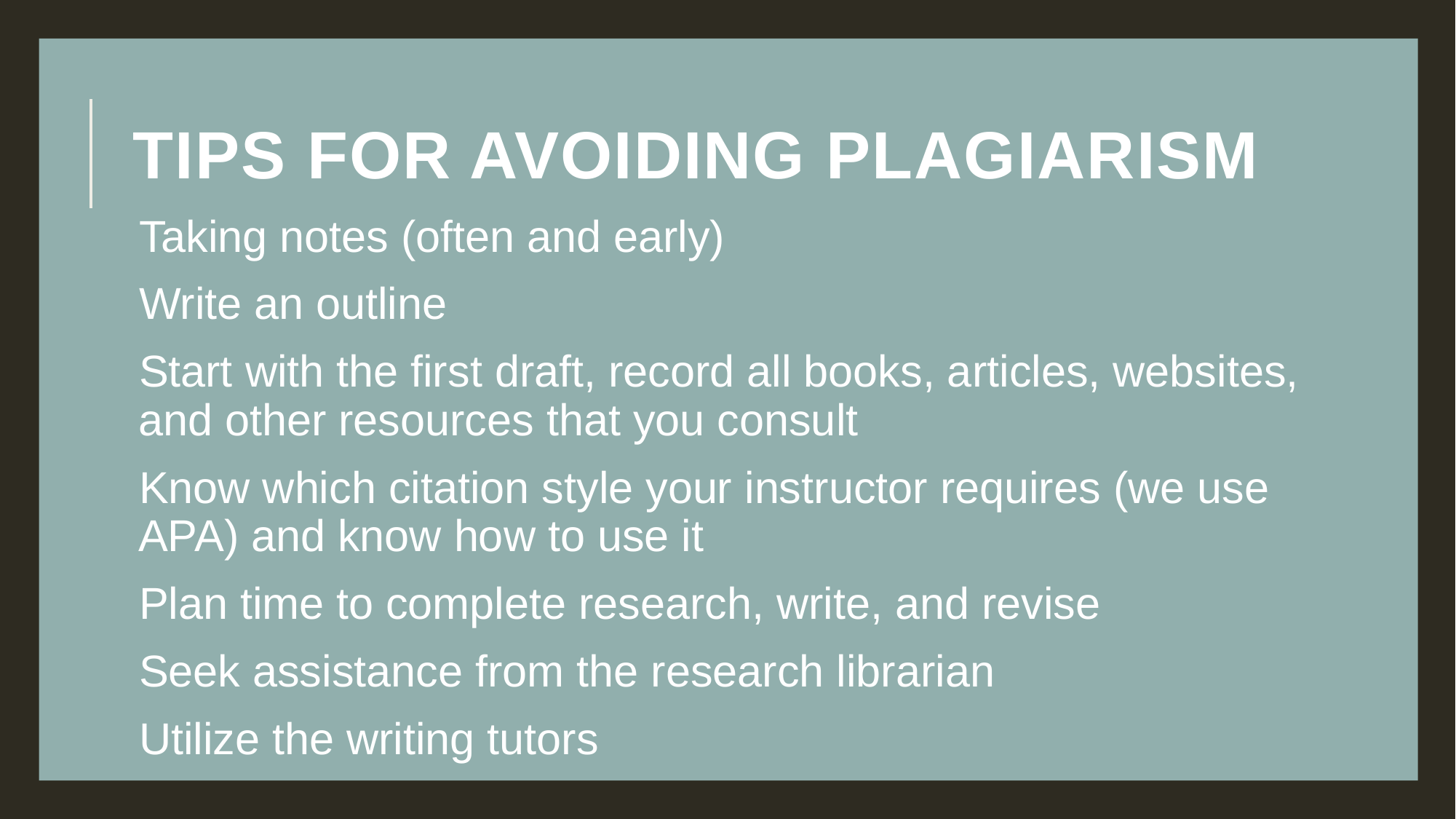

# Tips for avoiding plagiarism
Taking notes (often and early)
Write an outline
Start with the first draft, record all books, articles, websites, and other resources that you consult
Know which citation style your instructor requires (we use APA) and know how to use it
Plan time to complete research, write, and revise
Seek assistance from the research librarian
Utilize the writing tutors